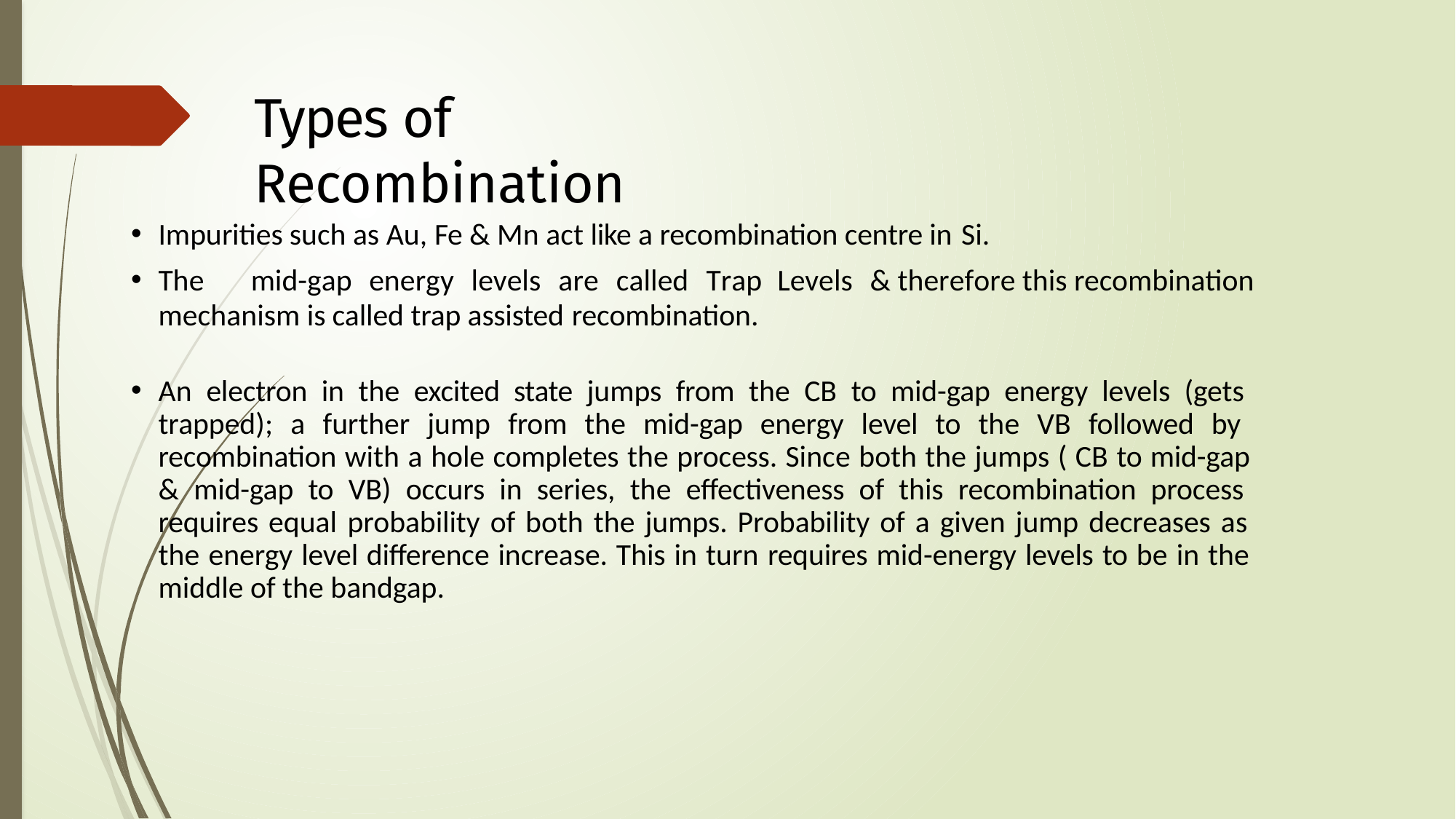

# Types of Recombination
Impurities such as Au, Fe & Mn act like a recombination centre in Si.
The	mid-gap	energy	levels	are	called	Trap	Levels	& therefore this recombination mechanism is called trap assisted recombination.
An electron in the excited state jumps from the CB to mid-gap energy levels (gets  trapped); a further jump from the mid-gap energy level to the VB followed by  recombination with a hole completes the process. Since both the jumps ( CB to mid-gap  & mid-gap to VB) occurs in series, the effectiveness of this recombination process  requires equal probability of both the jumps. Probability of a given jump decreases as  the energy level difference increase. This in turn requires mid-energy levels to be in the  middle of the bandgap.